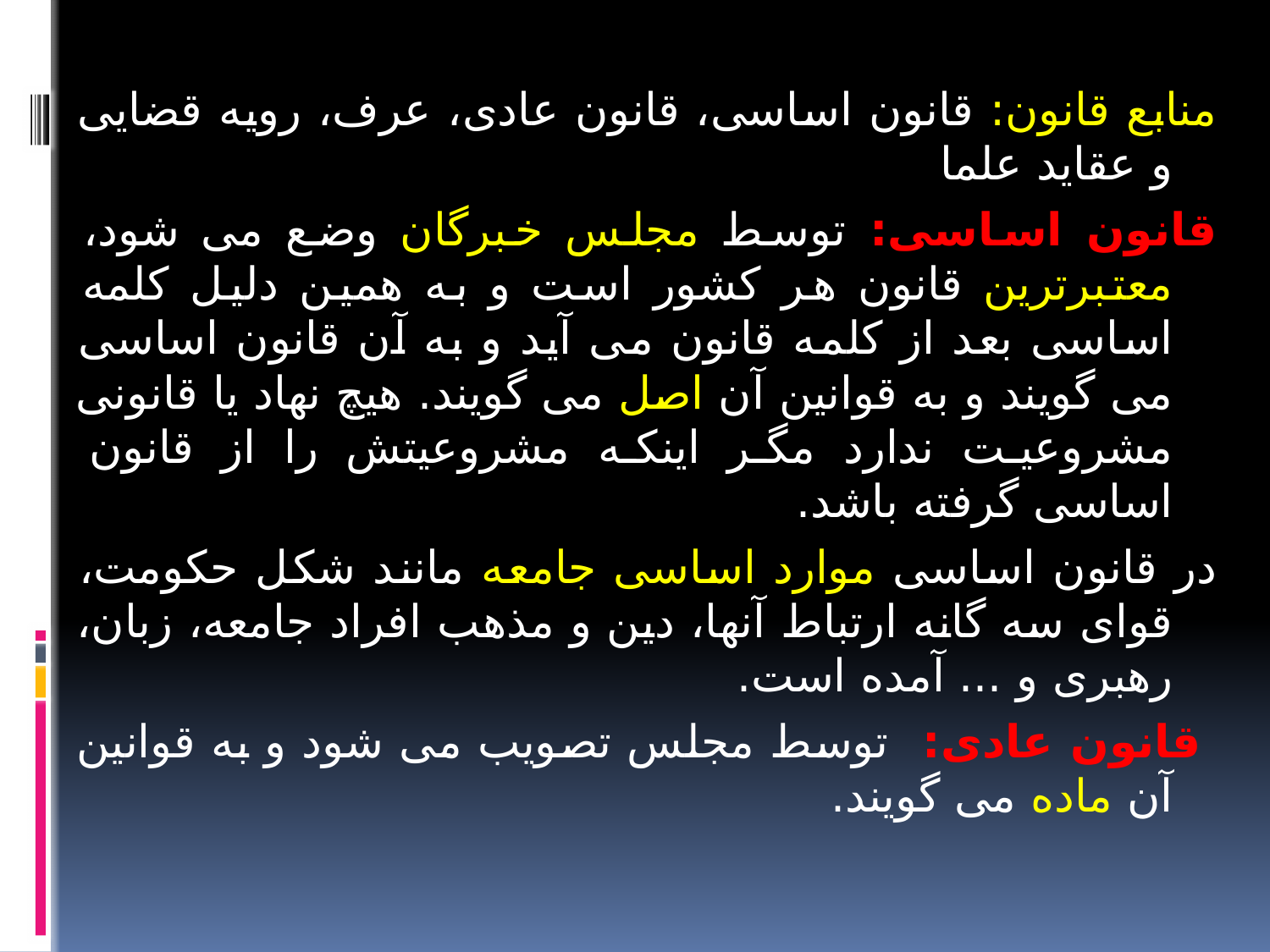

منابع قانون: قانون اساسی، قانون عادی، عرف، رویه قضایی و عقاید علما
قانون اساسی: توسط مجلس خبرگان وضع می شود، معتبرترین قانون هر کشور است و به همین دلیل کلمه اساسی بعد از کلمه قانون می آید و به آن قانون اساسی می گویند و به قوانین آن اصل می گویند. هیچ نهاد یا قانونی مشروعیت ندارد مگر اینکه مشروعیتش را از قانون اساسی گرفته باشد.
در قانون اساسی موارد اساسی جامعه مانند شکل حکومت، قوای سه گانه ارتباط آنها، دین و مذهب افراد جامعه، زبان، رهبری و ... آمده است.
 قانون عادی:  توسط مجلس تصویب می شود و به قوانین آن ماده می گویند.